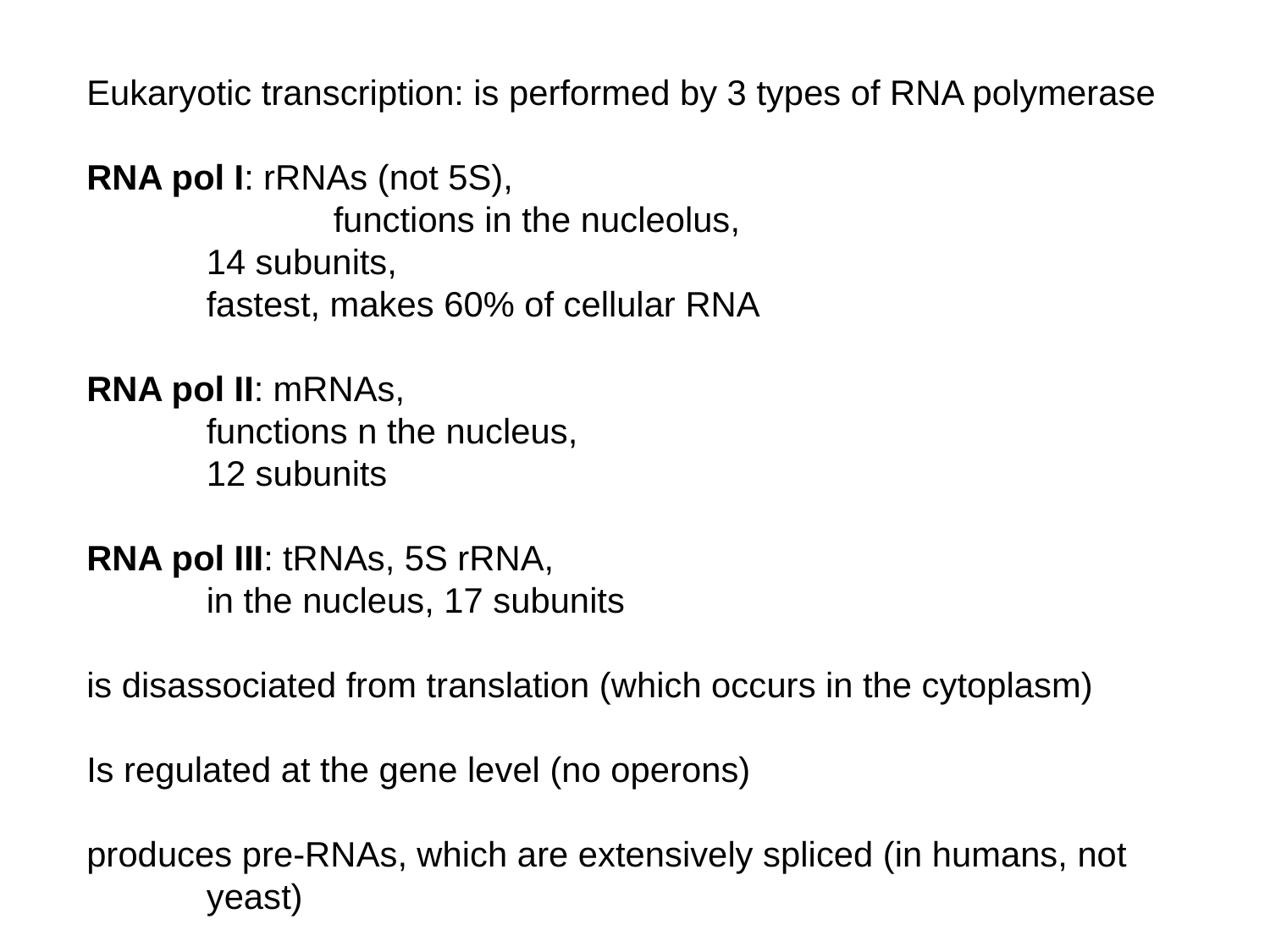

Eukaryotic transcription: is performed by 3 types of RNA polymerase

RNA pol I: rRNAs (not 5S),
		functions in the nucleolus,
	14 subunits,
	fastest, makes 60% of cellular RNA

RNA pol II: mRNAs,
	functions n the nucleus,
	12 subunits

RNA pol III: tRNAs, 5S rRNA,
	in the nucleus, 17 subunits

is disassociated from translation (which occurs in the cytoplasm)

Is regulated at the gene level (no operons)

produces pre-RNAs, which are extensively spliced (in humans, not yeast)